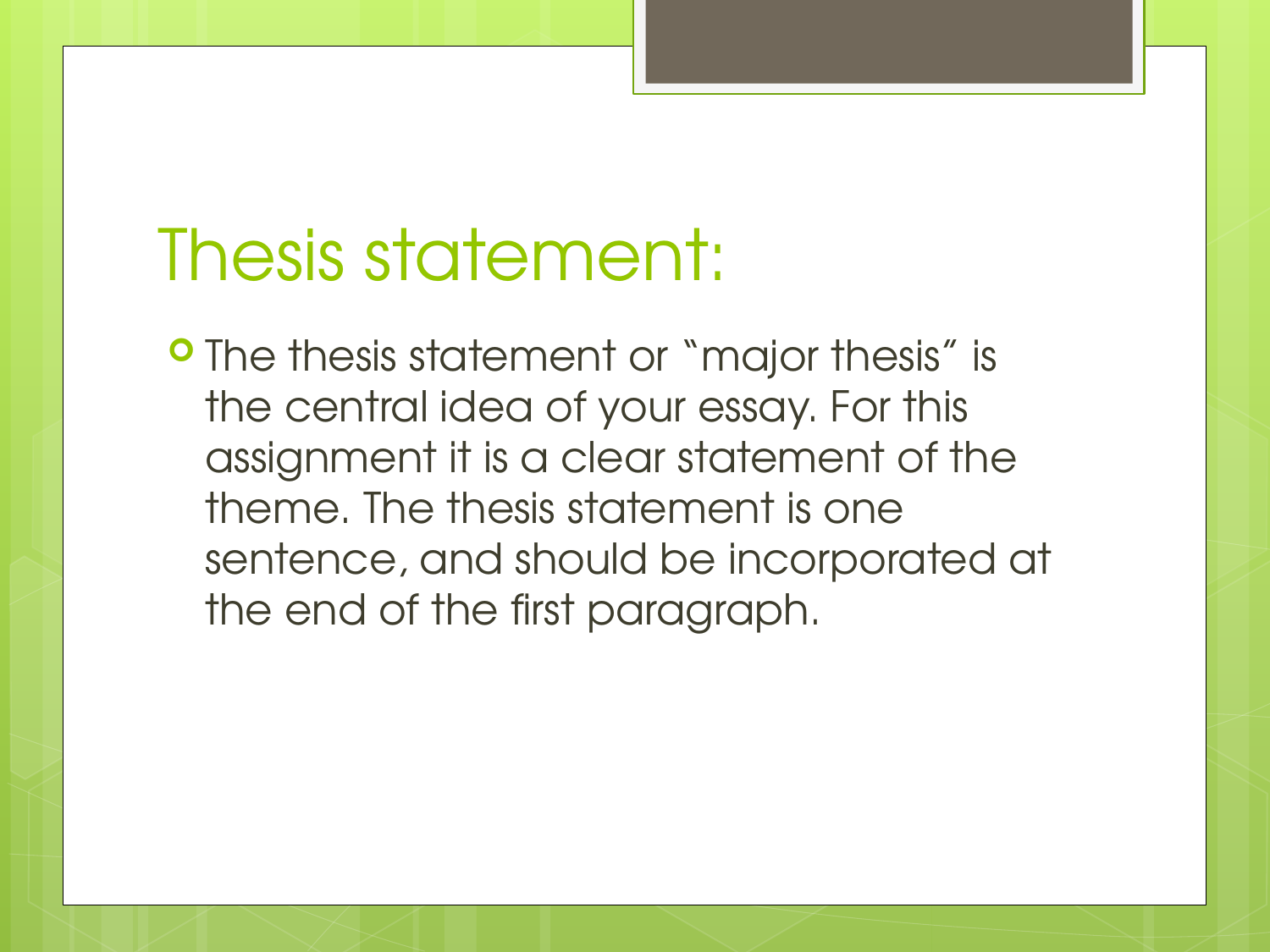

# Thesis statement:
The thesis statement or “major thesis” is the central idea of your essay. For this assignment it is a clear statement of the theme. The thesis statement is one sentence, and should be incorporated at the end of the first paragraph.